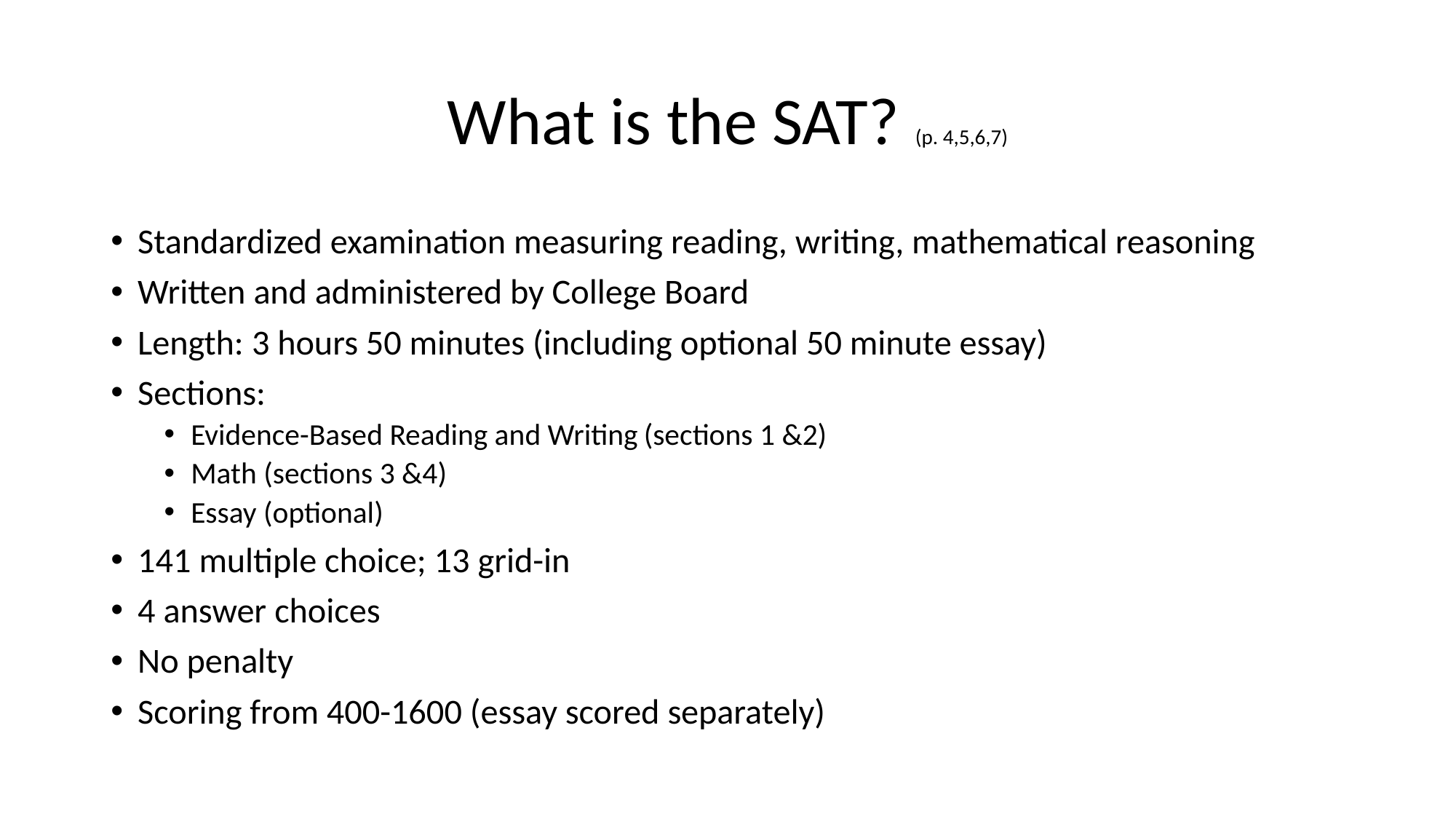

# What is the SAT? (p. 4,5,6,7)
Standardized examination measuring reading, writing, mathematical reasoning
Written and administered by College Board
Length: 3 hours 50 minutes (including optional 50 minute essay)
Sections:
Evidence-Based Reading and Writing	(sections 1 &2)
Math (sections 3 &4)
Essay (optional)
141 multiple choice; 13 grid-in
4 answer choices
No penalty
Scoring from 400-1600 (essay scored separately)